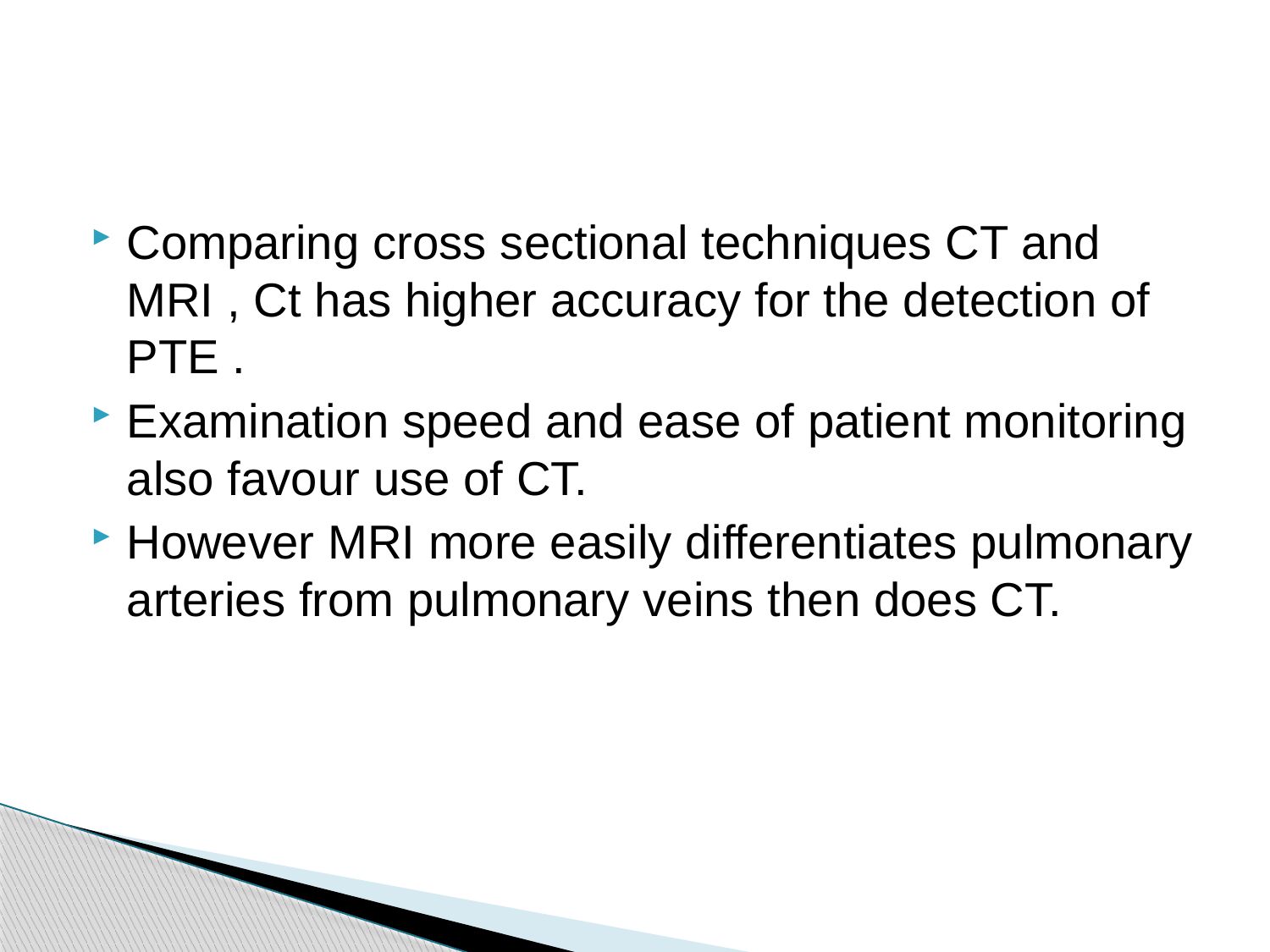

#
Comparing cross sectional techniques CT and MRI , Ct has higher accuracy for the detection of PTE .
Examination speed and ease of patient monitoring also favour use of CT.
However MRI more easily differentiates pulmonary arteries from pulmonary veins then does CT.